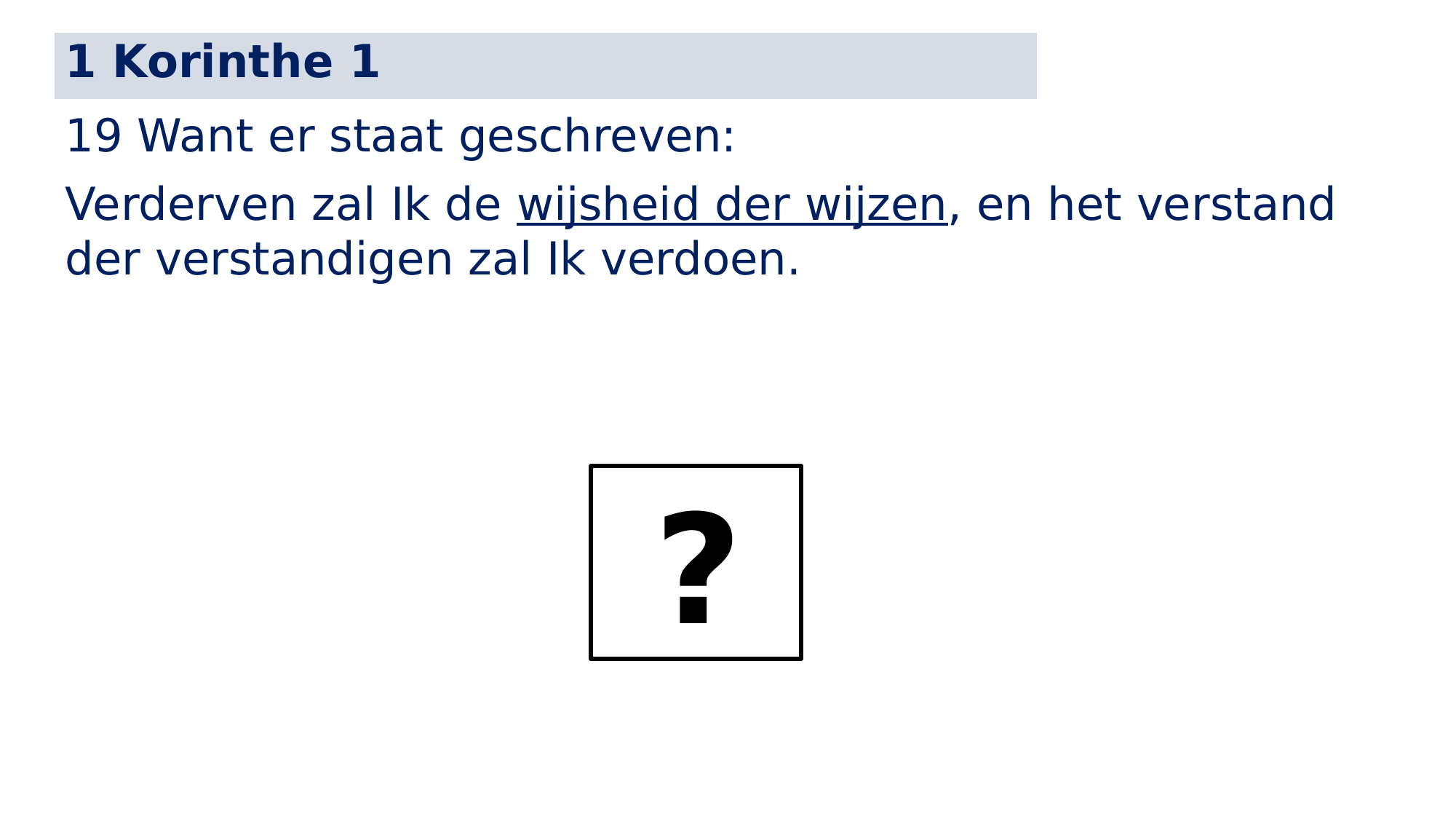

1 Korinthe 1
19 Want er staat geschreven:
Verderven zal Ik de wijsheid der wijzen, en het verstand der verstandigen zal Ik verdoen.
 ?